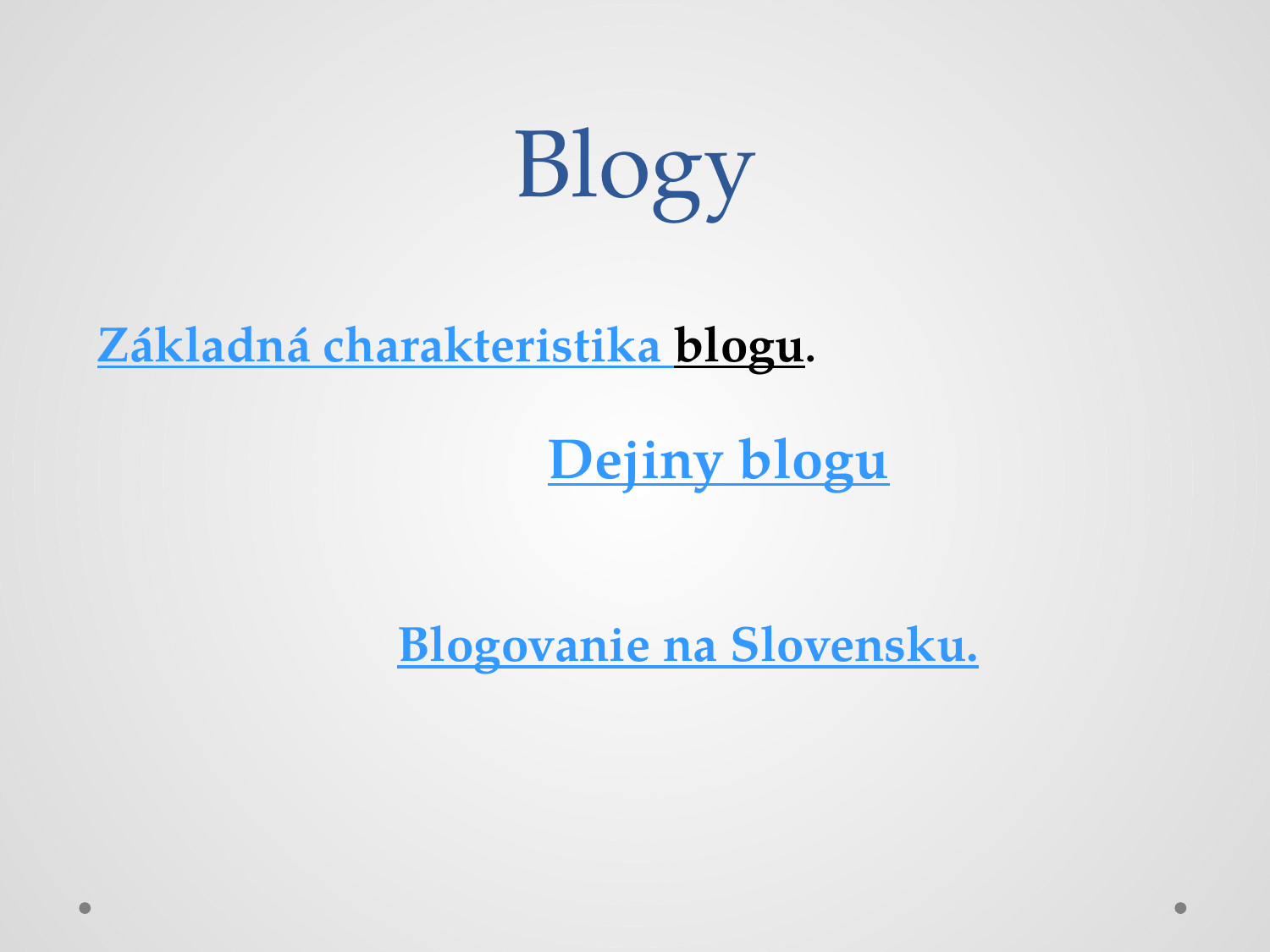

# Blogy
Základná charakteristika blogu.
Dejiny blogu
Blogovanie na Slovensku.